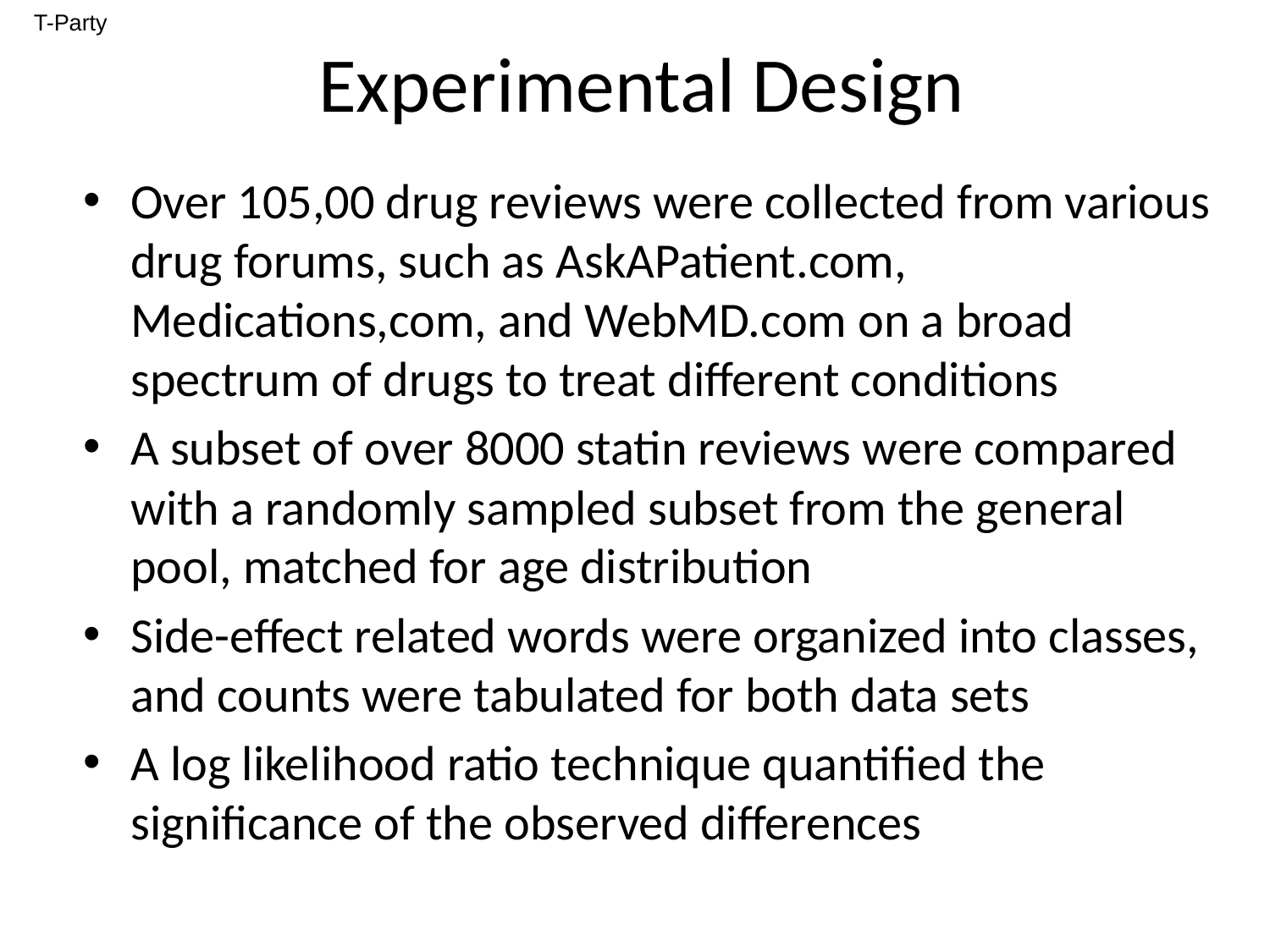

Experimental Design
T-Party
Over 105,00 drug reviews were collected from various drug forums, such as AskAPatient.com, Medications,com, and WebMD.com on a broad spectrum of drugs to treat different conditions
A subset of over 8000 statin reviews were compared with a randomly sampled subset from the general pool, matched for age distribution
Side-effect related words were organized into classes, and counts were tabulated for both data sets
A log likelihood ratio technique quantified the significance of the observed differences